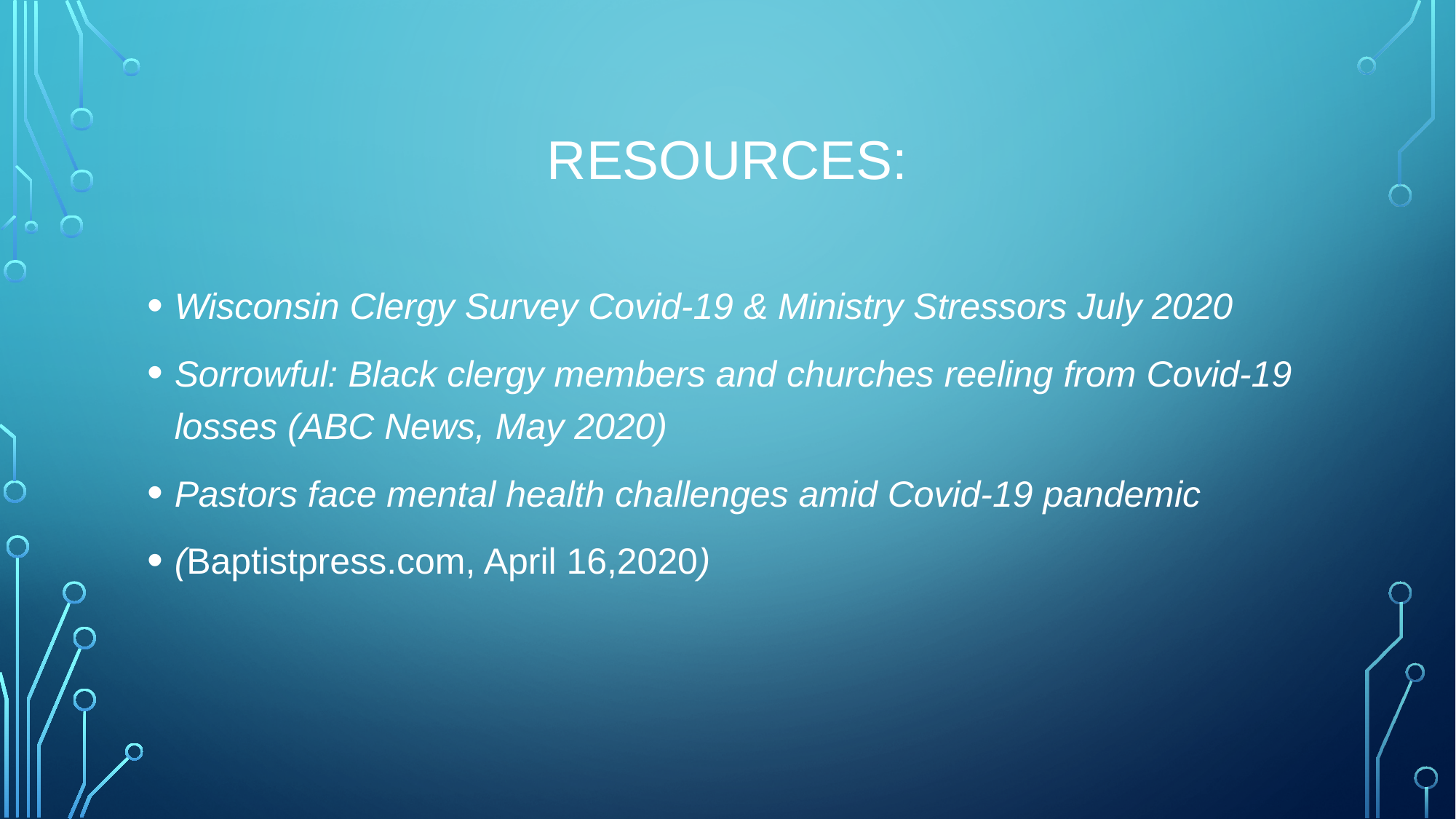

# Resources:
Wisconsin Clergy Survey Covid-19 & Ministry Stressors July 2020
Sorrowful: Black clergy members and churches reeling from Covid-19 losses (ABC News, May 2020)
Pastors face mental health challenges amid Covid-19 pandemic
(Baptistpress.com, April 16,2020)